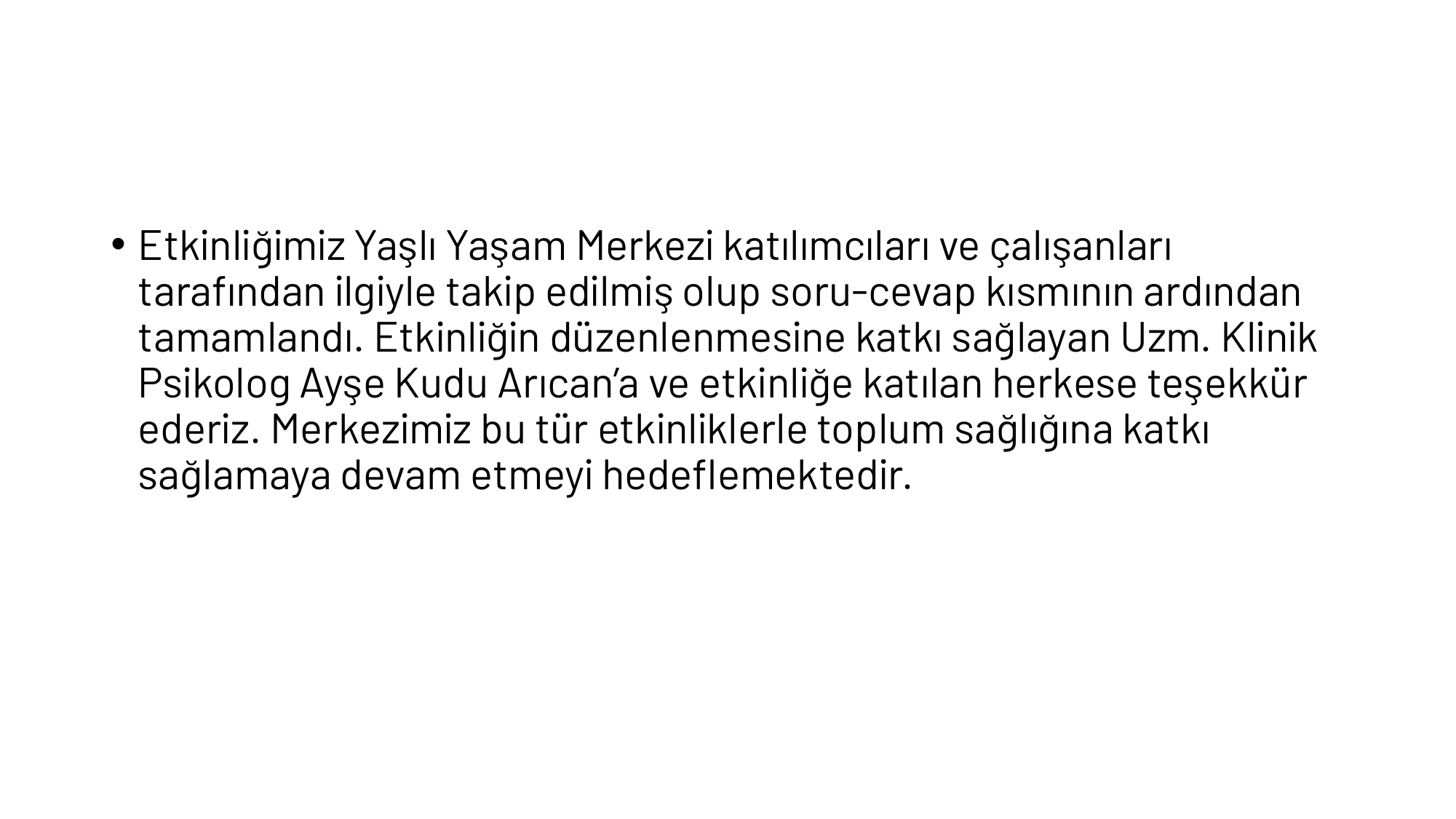

#
Etkinliğimiz Yaşlı Yaşam Merkezi katılımcıları ve çalışanları tarafından ilgiyle takip edilmiş olup soru-cevap kısmının ardından tamamlandı. Etkinliğin düzenlenmesine katkı sağlayan Uzm. Klinik Psikolog Ayşe Kudu Arıcan’a ve etkinliğe katılan herkese teşekkür ederiz. Merkezimiz bu tür etkinliklerle toplum sağlığına katkı sağlamaya devam etmeyi hedeflemektedir.